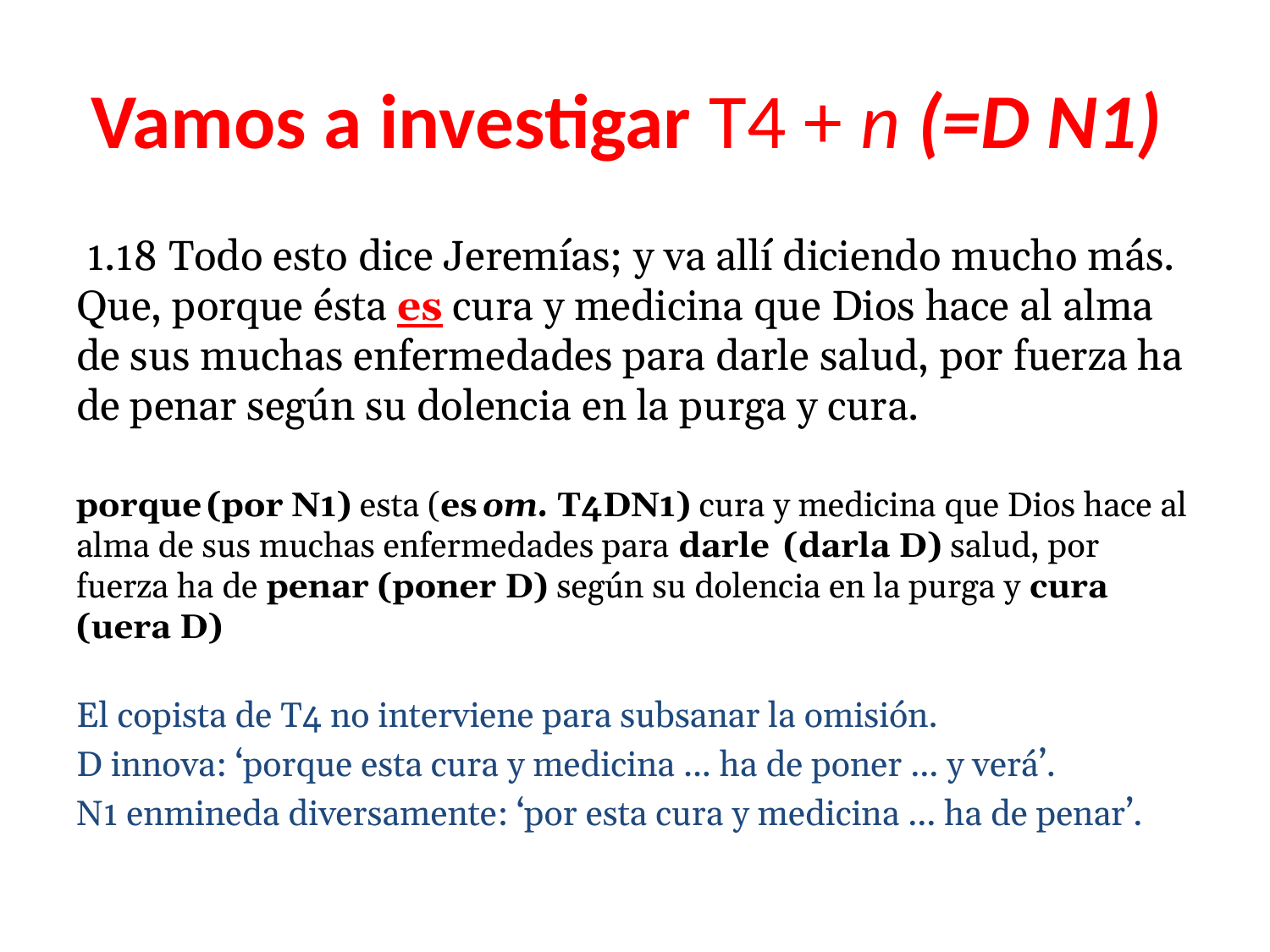

# Vamos a investigar T4 + n (=D N1)
 1.18 Todo esto dice Jeremías; y va allí diciendo mucho más. Que, porque ésta es cura y medicina que Dios hace al alma de sus muchas enfermedades para darle salud, por fuerza ha de penar según su dolencia en la purga y cura.

porque (por N1) esta (es om. T4DN1) cura y medicina que Dios hace al alma de sus muchas enfermedades para darle  (darla D) salud, por fuerza ha de penar (poner D) según su dolencia en la purga y cura (uera D)

El copista de T4 no interviene para subsanar la omisión.
D innova: ‘porque esta cura y medicina ... ha de poner ... y verá’.
N1 enmineda diversamente: ‘por esta cura y medicina ... ha de penar’.